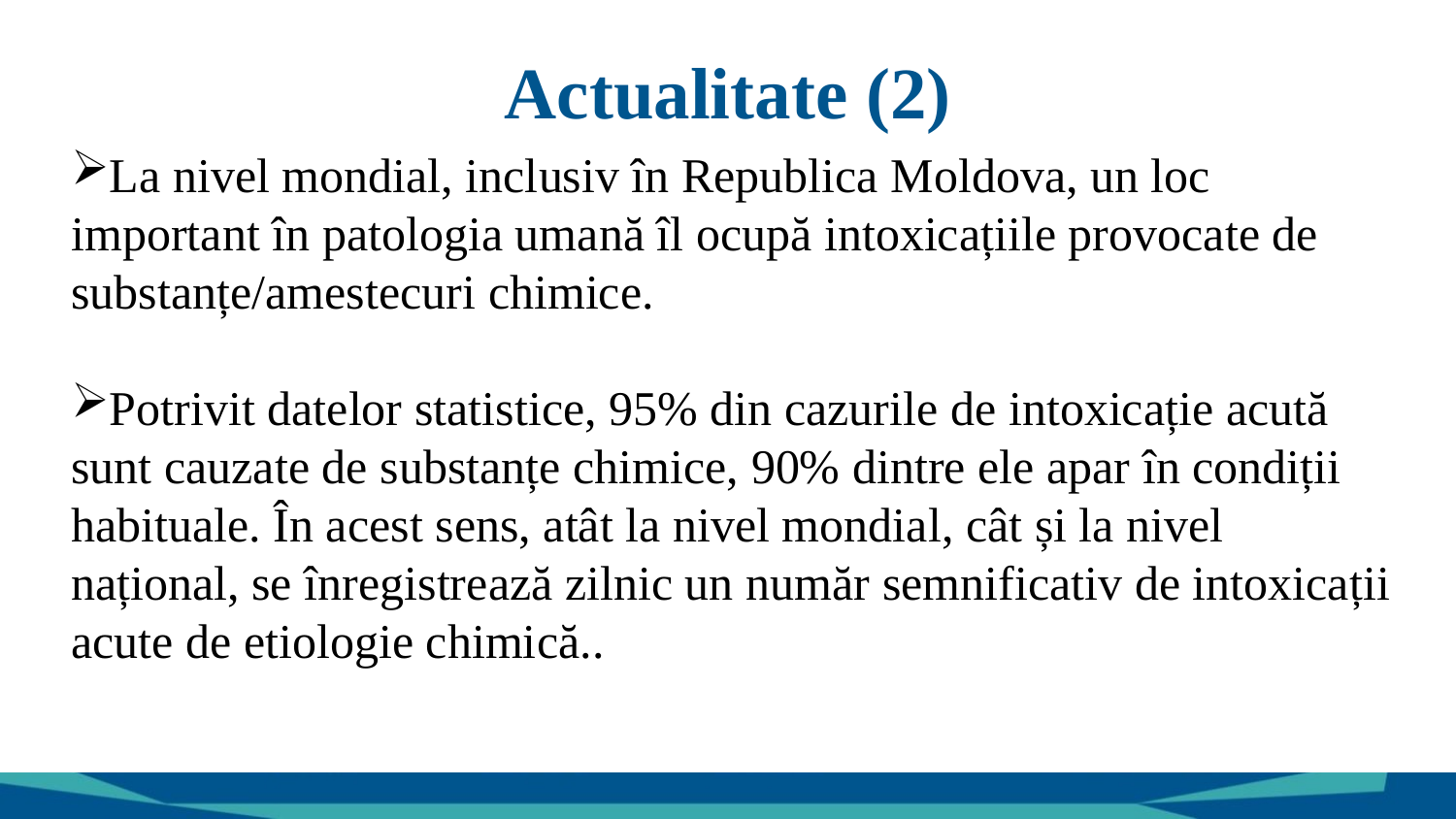

# Actualitate (2)
La nivel mondial, inclusiv în Republica Moldova, un loc important în patologia umană îl ocupă intoxicațiile provocate de substanțe/amestecuri chimice.

Potrivit datelor statistice, 95% din cazurile de intoxicație acută sunt cauzate de substanțe chimice, 90% dintre ele apar în condiții habituale. În acest sens, atât la nivel mondial, cât și la nivel național, se înregistrează zilnic un număr semnificativ de intoxicații acute de etiologie chimică..